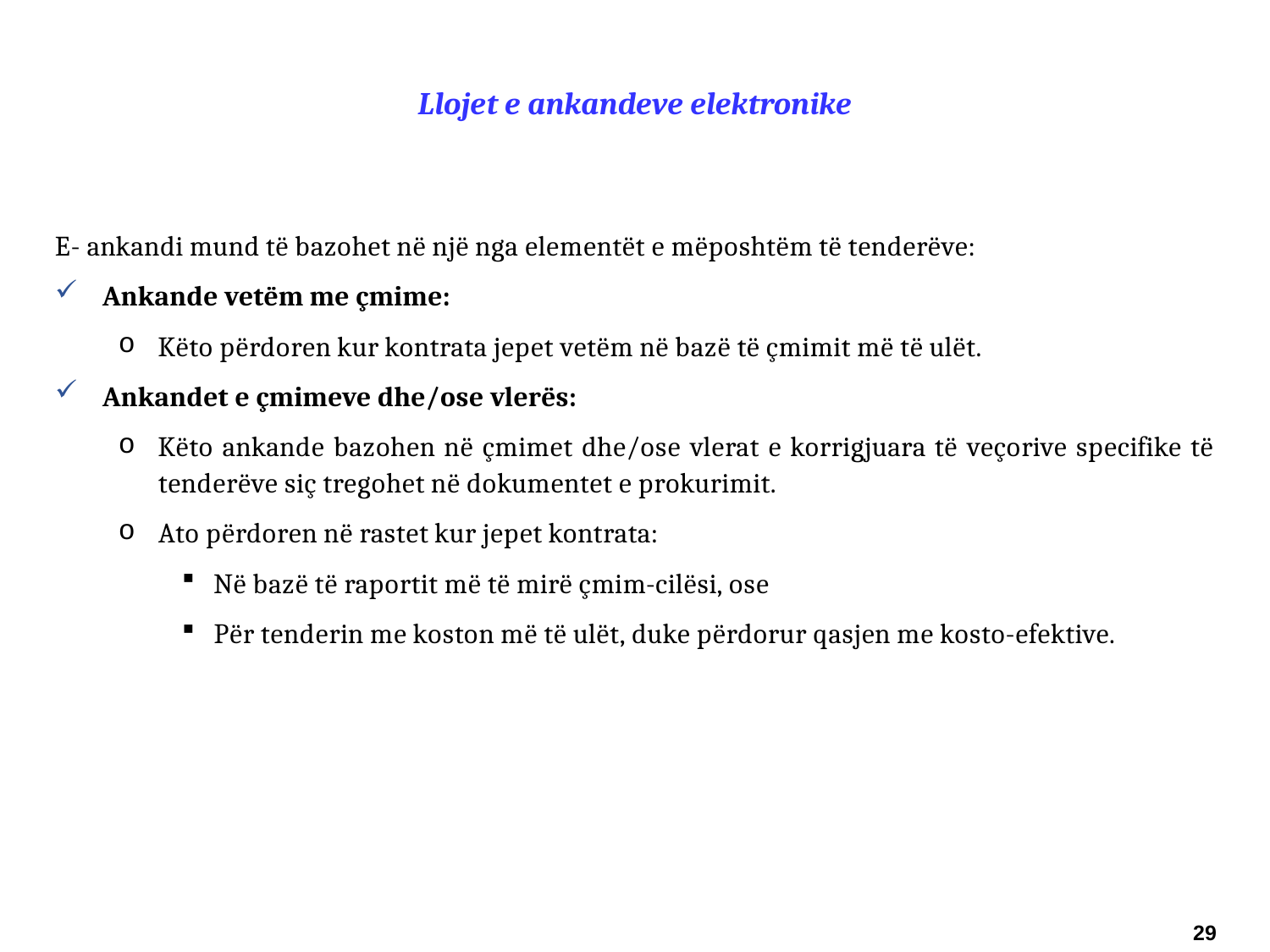

Llojet e ankandeve elektronike

E- ankandi mund të bazohet në një nga elementët e mëposhtëm të tenderëve:
Ankande vetëm me çmime:
Këto përdoren kur kontrata jepet vetëm në bazë të çmimit më të ulët.
Ankandet e çmimeve dhe/ose vlerës:
Këto ankande bazohen në çmimet dhe/ose vlerat e korrigjuara të veçorive specifike të tenderëve siç tregohet në dokumentet e prokurimit.
Ato përdoren në rastet kur jepet kontrata:
Në bazë të raportit më të mirë çmim-cilësi, ose
Për tenderin me koston më të ulët, duke përdorur qasjen me kosto-efektive.